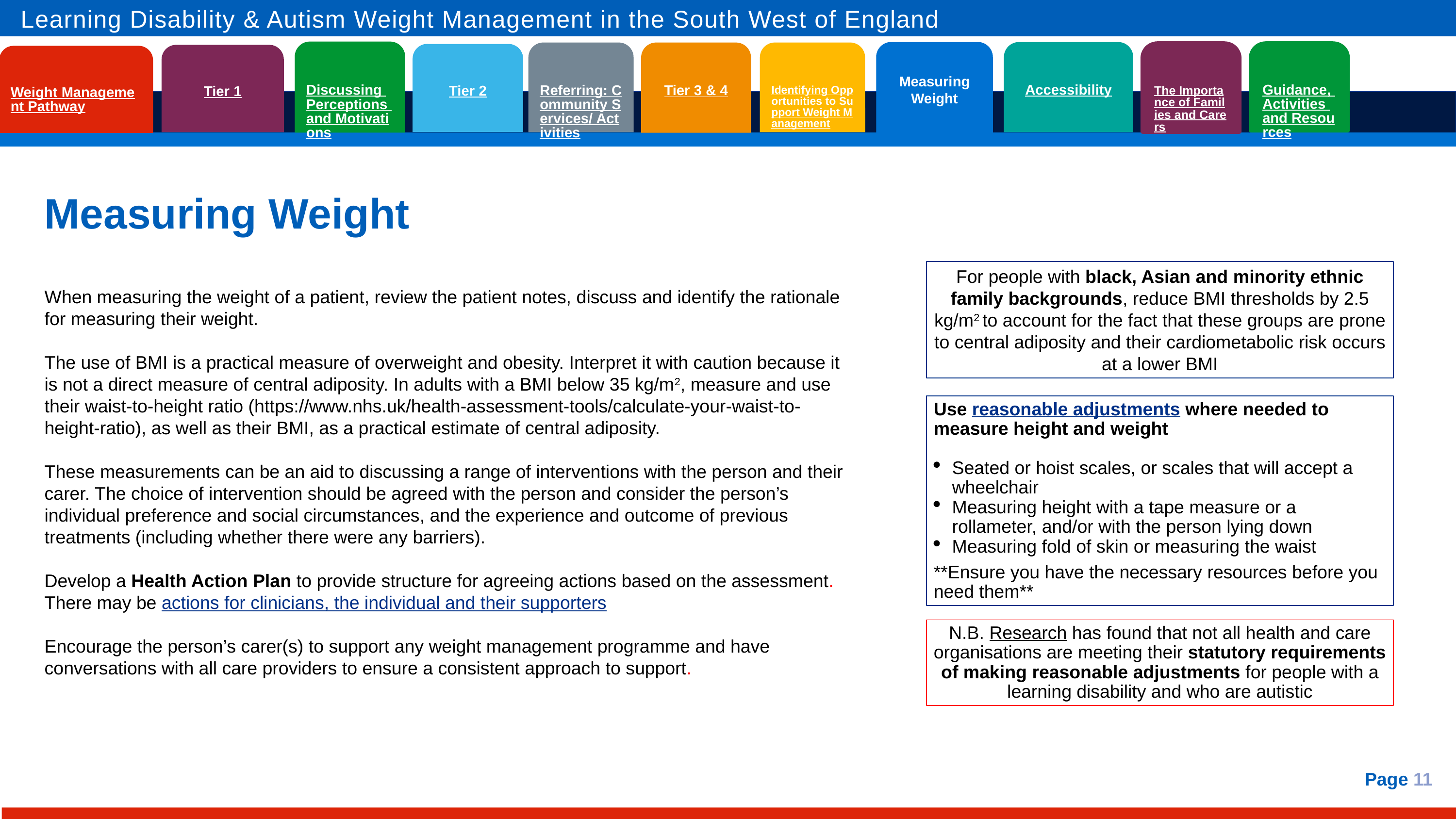

Learning Disability & Autism Weight Management in the South West of England
Discussing Perceptions and Motivations
Measuring Weight
Accessibility
Referring: Community Services/ Activities
Identifying Opportunities to Support Weight Management
Tier 3 & 4
The Importance of Families and Carers
Guidance, Activities and Resources
Tier 2
Tier 1
Weight Management Pathway

# Measuring Weight
For people with black, Asian and minority ethnic family backgrounds, reduce BMI thresholds by 2.5 kg/m2 to account for the fact that these groups are prone to central adiposity and their cardiometabolic risk occurs at a lower BMI
When measuring the weight of a patient, review the patient notes, discuss and identify the rationale for measuring their weight.

The use of BMI is a practical measure of overweight and obesity. Interpret it with caution because it is not a direct measure of central adiposity. In adults with a BMI below 35 kg/m2, measure and use their waist-to-height ratio (https://www.nhs.uk/health-assessment-tools/calculate-your-waist-to-height-ratio), as well as their BMI, as a practical estimate of central adiposity.

These measurements can be an aid to discussing a range of interventions with the person and their carer. The choice of intervention should be agreed with the person and consider the person’s individual preference and social circumstances, and the experience and outcome of previous treatments (including whether there were any barriers).

Develop a Health Action Plan to provide structure for agreeing actions based on the assessment. There may be actions for clinicians, the individual and their supporters

Encourage the person’s carer(s) to support any weight management programme and have conversations with all care providers to ensure a consistent approach to support.

Use reasonable adjustments where needed to measure height and weight

Seated or hoist scales, or scales that will accept a wheelchair
Measuring height with a tape measure or a rollameter, and/or with the person lying down
Measuring fold of skin or measuring the waist
**Ensure you have the necessary resources before you need them**
N.B. Research has found that not all health and care organisations are meeting their statutory requirements of making reasonable adjustments for people with a learning disability and who are autistic
Page 11